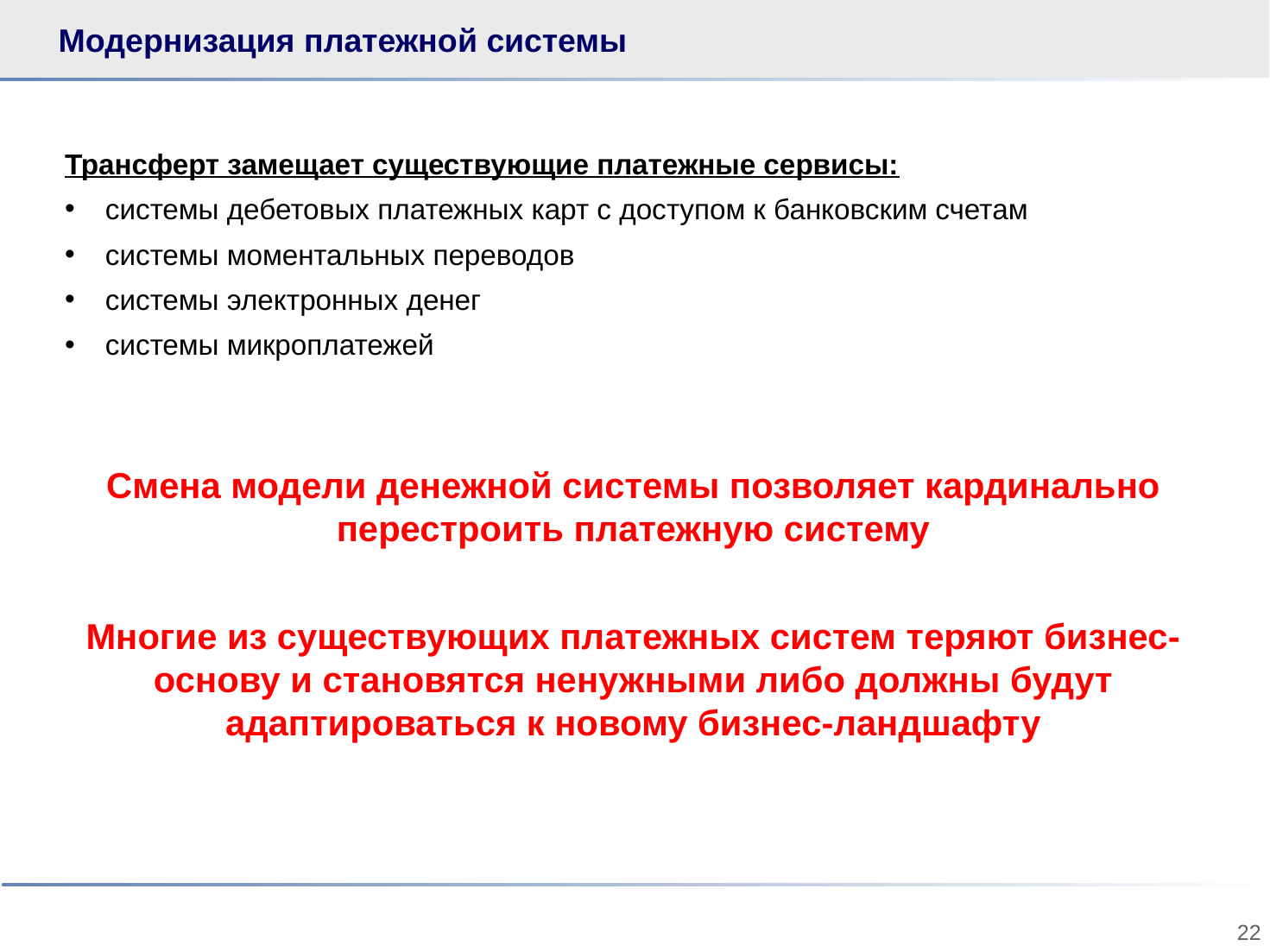

# Модернизация платежной системы
Трансферт замещает существующие платежные сервисы:
системы дебетовых платежных карт с доступом к банковским счетам
системы моментальных переводов
системы электронных денег
системы микроплатежей

Смена модели денежной системы позволяет кардинально перестроить платежную систему

Многие из существующих платежных систем теряют бизнес-основу и становятся ненужными либо должны будут адаптироваться к новому бизнес-ландшафту